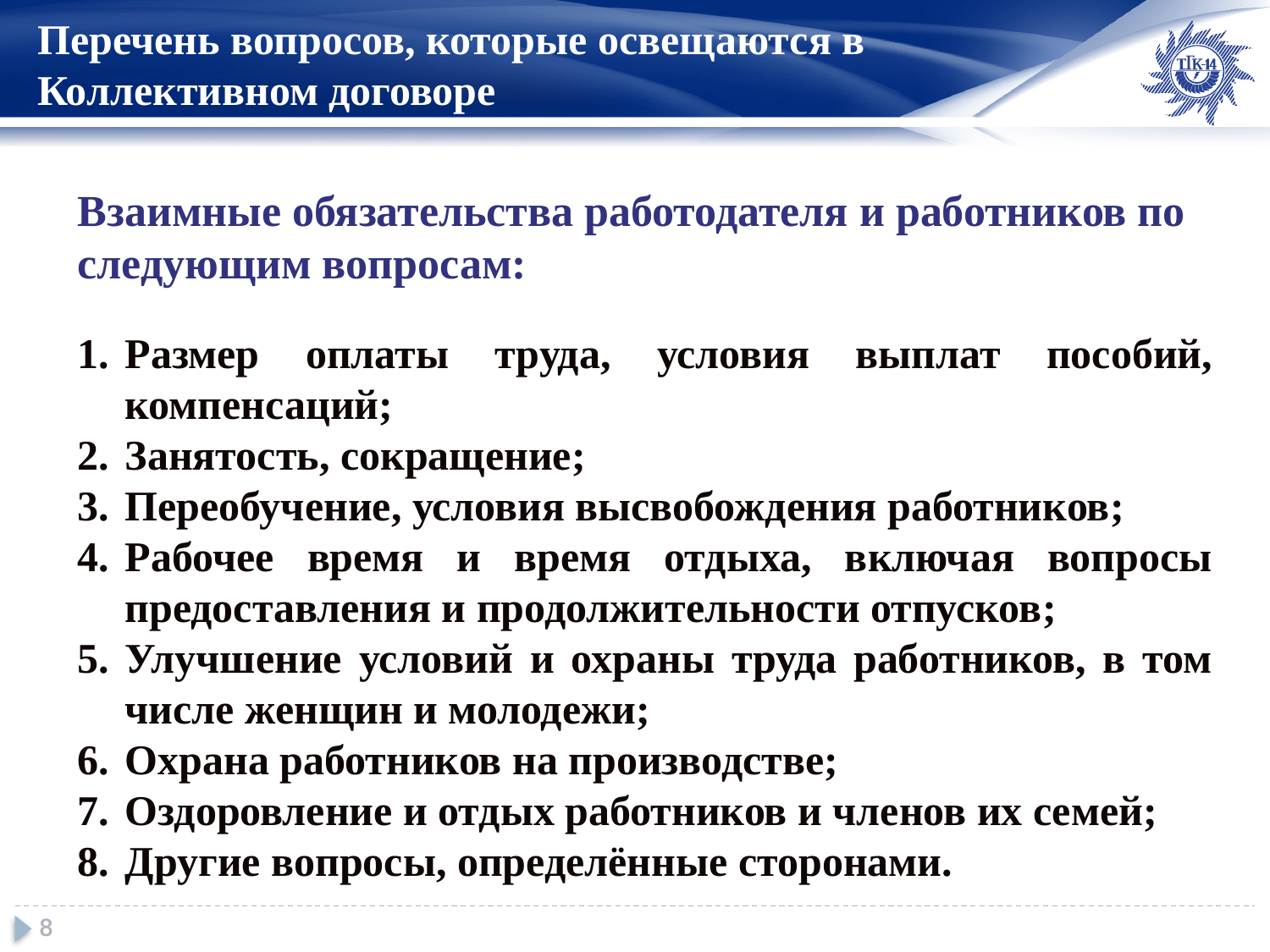

Перечень вопросов, которые освещаются в
Коллективном договоре

Взаимные обязательства работодателя и работников по следующим вопросам:

Размер оплаты труда, условия выплат пособий, компенсаций;
Занятость, сокращение;
Переобучение, условия высвобождения работников;
Рабочее время и время отдыха, включая вопросы предоставления и продолжительности отпусков;
Улучшение условий и охраны труда работников, в том числе женщин и молодежи;
Охрана работников на производстве;
Оздоровление и отдых работников и членов их семей;
Другие вопросы, определённые сторонами.